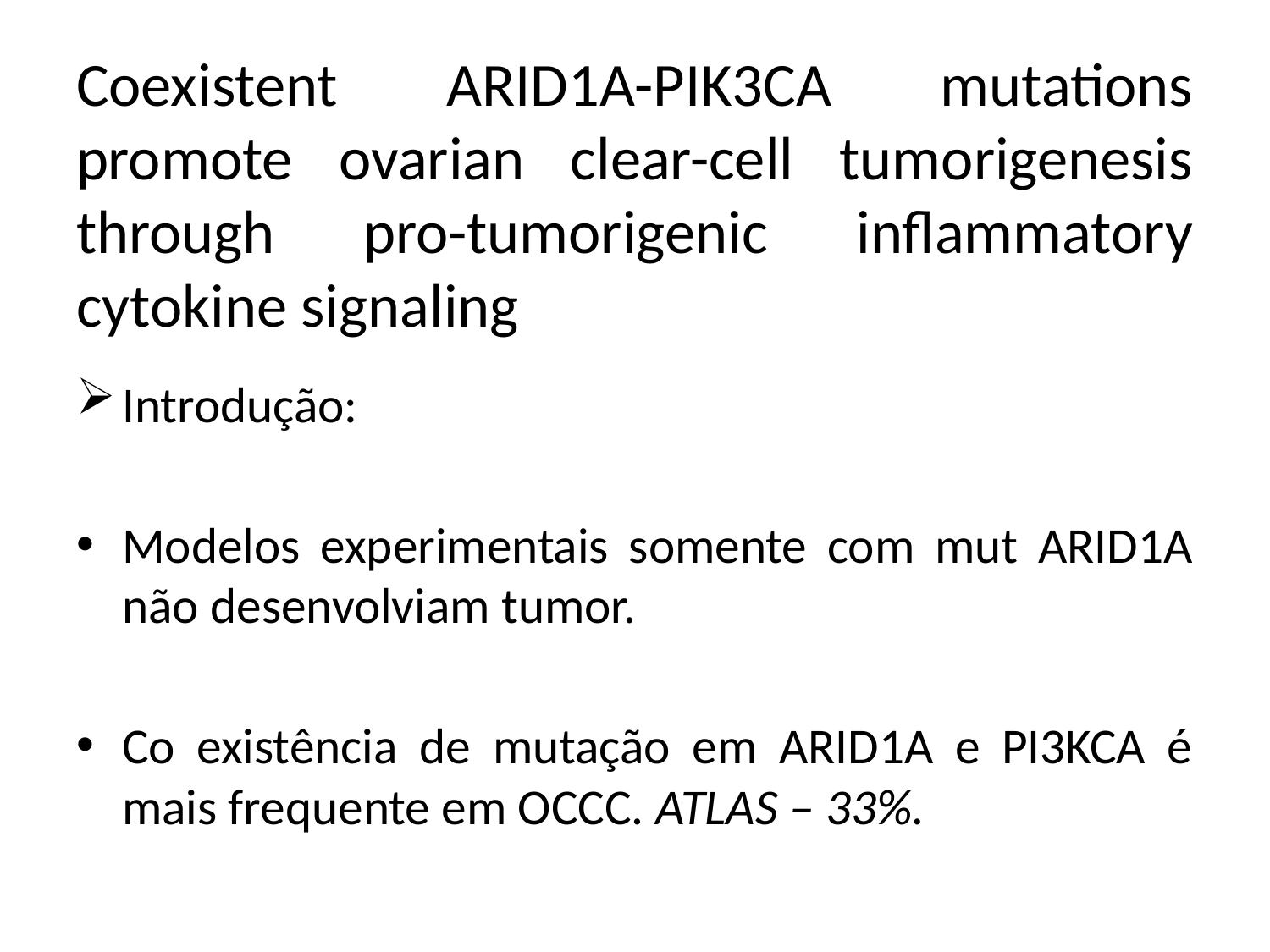

# Coexistent ARID1A-PIK3CA mutations promote ovarian clear-cell tumorigenesis through pro-tumorigenic inflammatory cytokine signaling
Introdução:

Modelos experimentais somente com mut ARID1A não desenvolviam tumor.

Co existência de mutação em ARID1A e PI3KCA é mais frequente em OCCC. ATLAS – 33%.